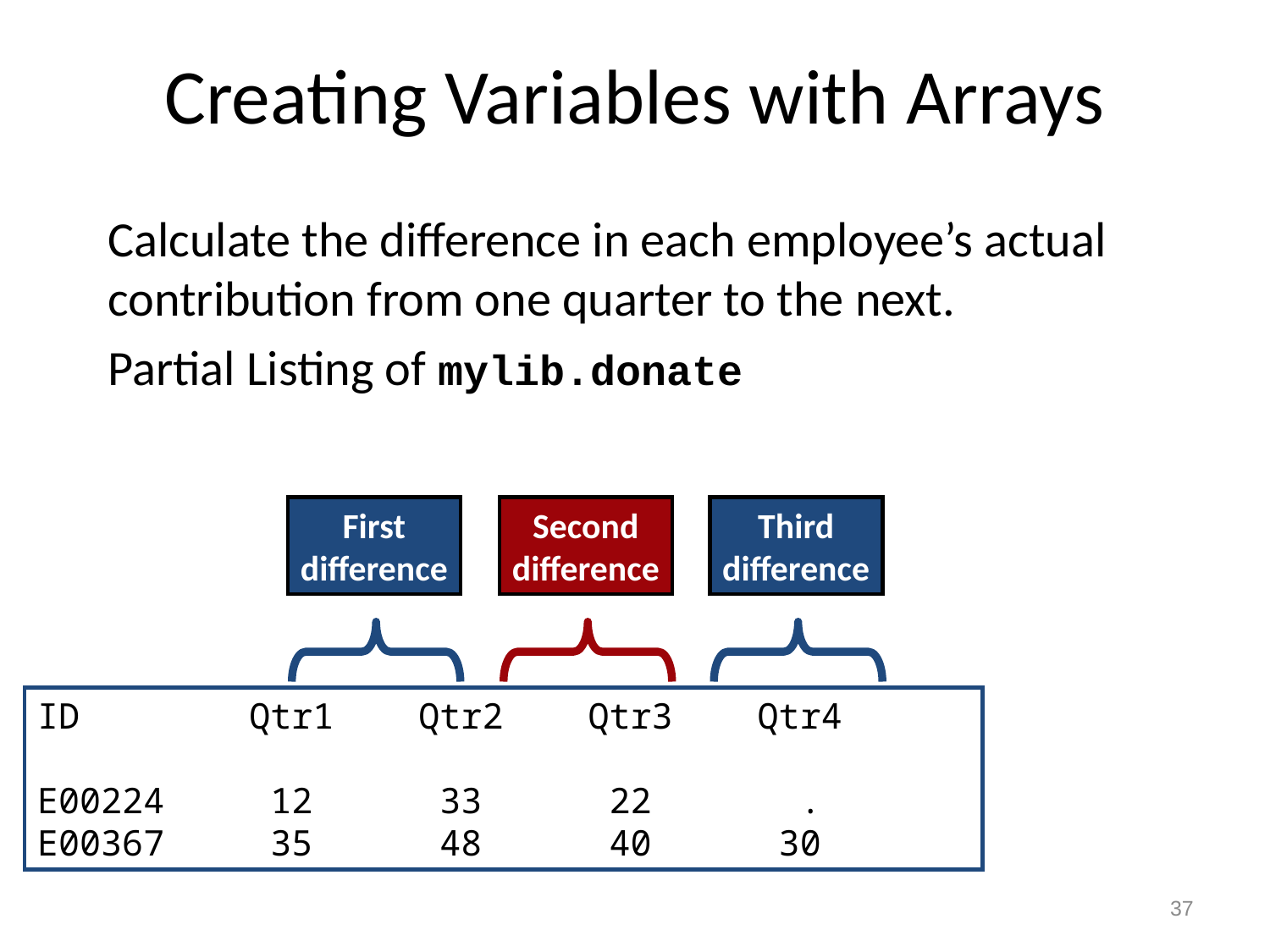

# Creating Variables with Arrays
Calculate the difference in each employee’s actual contribution from one quarter to the next.
Partial Listing of mylib.donate

First
difference

Second
difference

Third
difference

ID        Qtr1    Qtr2    Qtr3    Qtr4

E00224     12      33      22       .
E00367     35      48      40      30
37